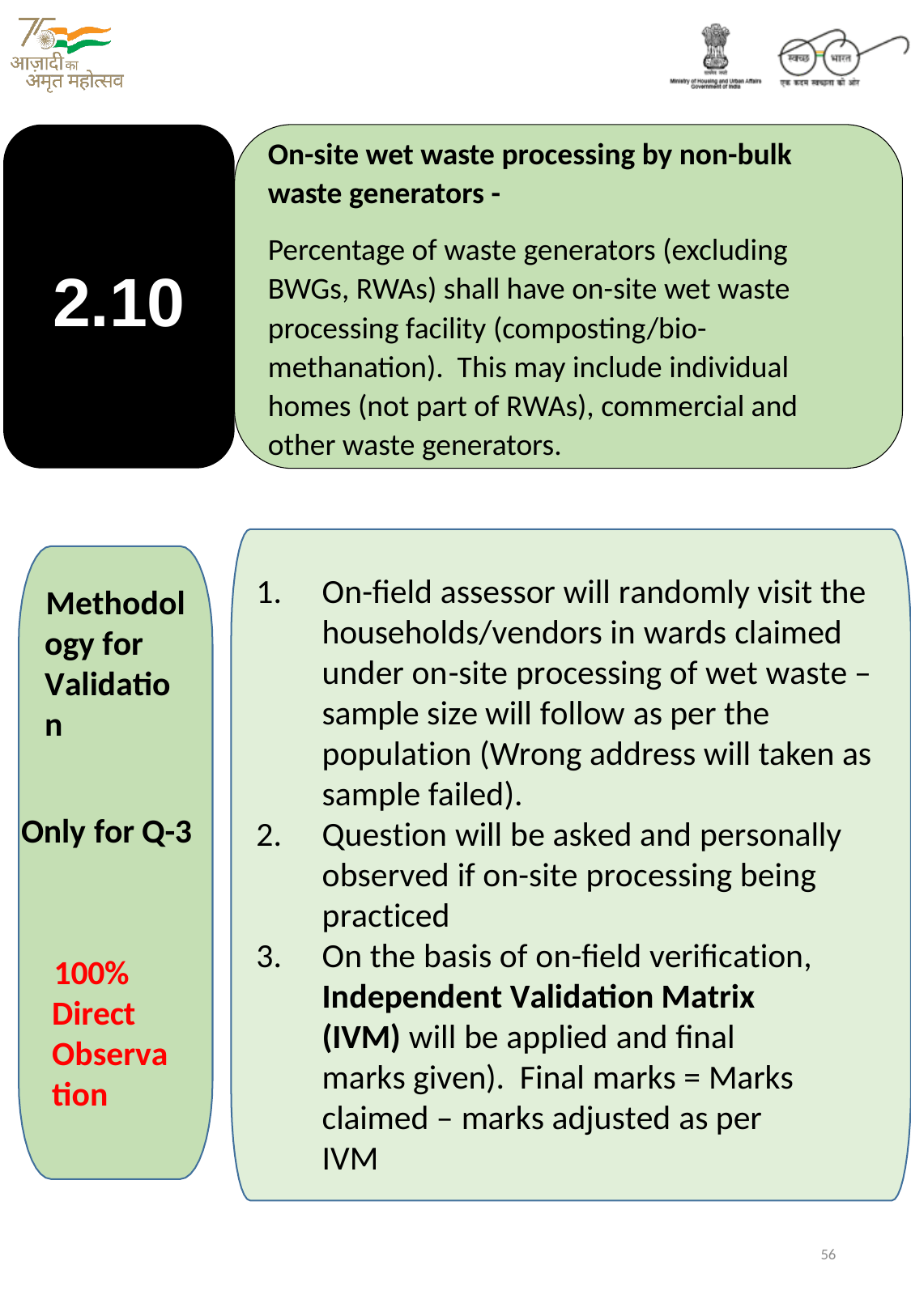

2.10
On-site wet waste processing by non-bulk waste generators -
Percentage of waste generators (excluding BWGs, RWAs) shall have on-site wet waste processing facility (composting/bio-methanation).  This may include individual homes (not part of RWAs), commercial and other waste generators.

On-field assessor will randomly visit the households/vendors in wards claimed under on-site processing of wet waste – sample size will follow as per the population (Wrong address will taken as sample failed).
Question will be asked and personally observed if on-site processing being practiced
On the basis of on-field verification, Independent Validation Matrix (IVM) will be applied and final marks given).  Final marks = Marks claimed – marks adjusted as per IVM

Methodology for Validation
Only for Q-3
100% Direct Observation
56